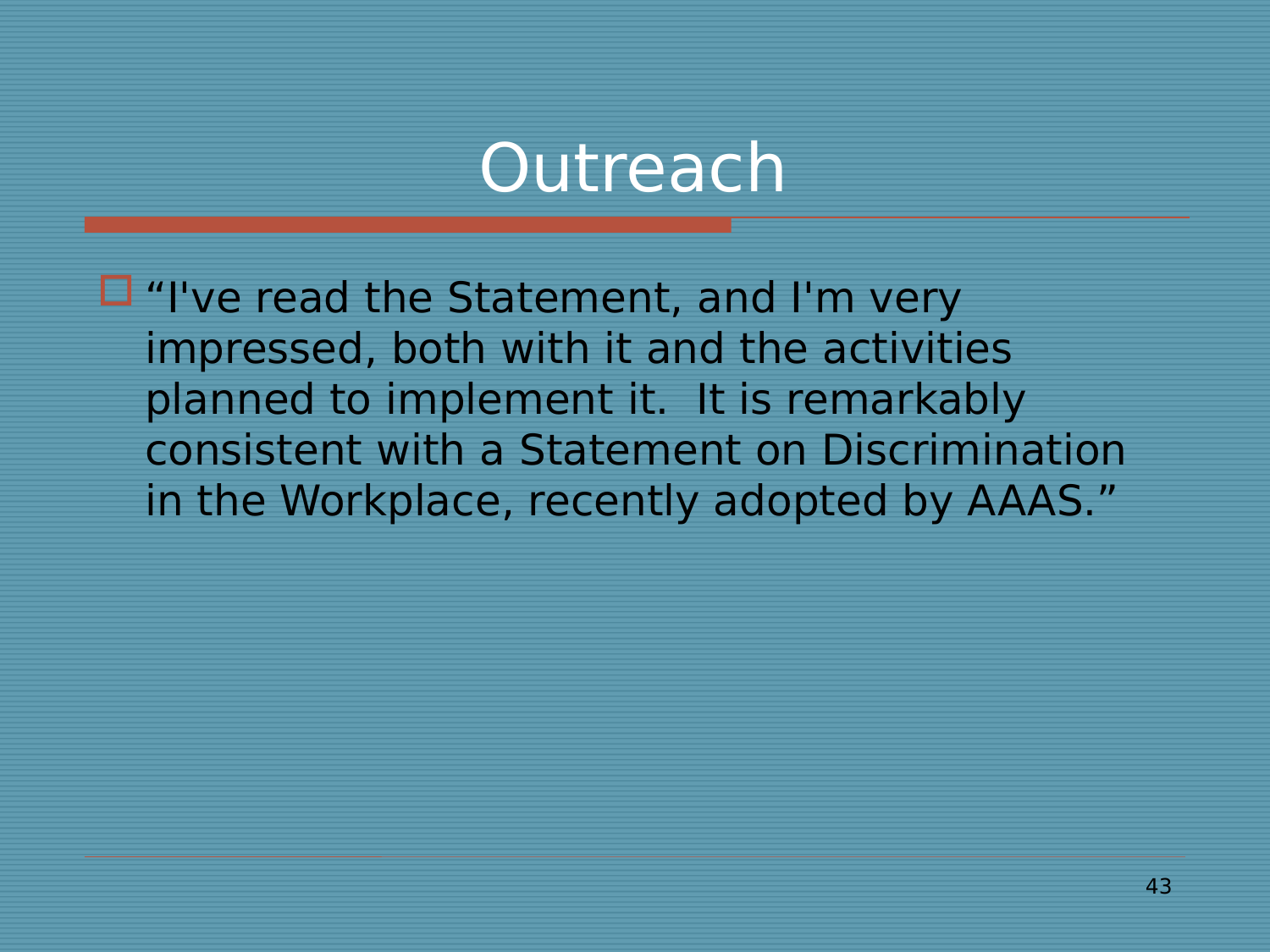

# Outreach
“I've read the Statement, and I'm very impressed, both with it and the activities planned to implement it.  It is remarkably consistent with a Statement on Discrimination in the Workplace, recently adopted by AAAS.”
43